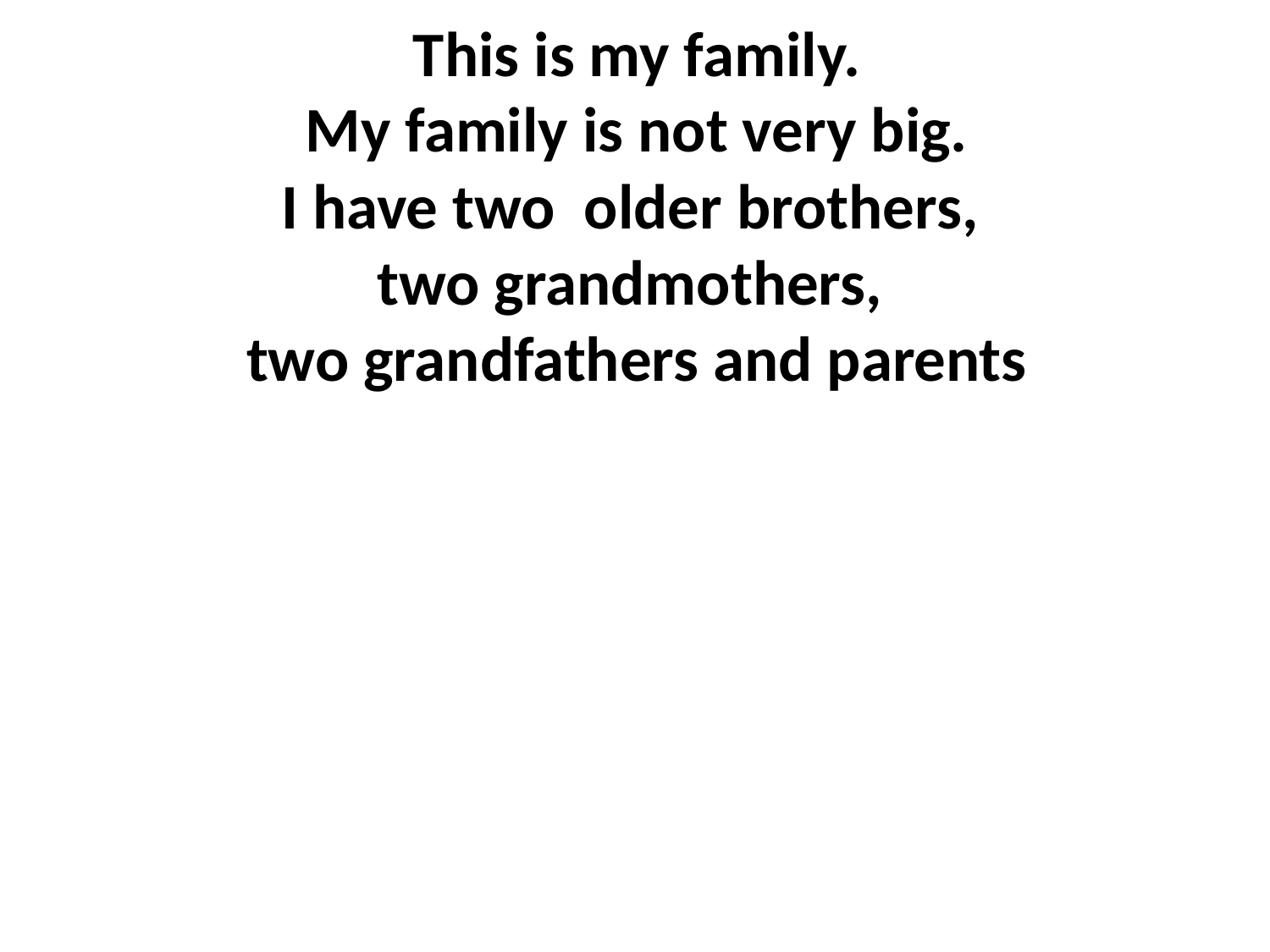

This is my family.
My family is not very big.
I have two  older brothers,
two grandmothers,
two grandfathers and parents